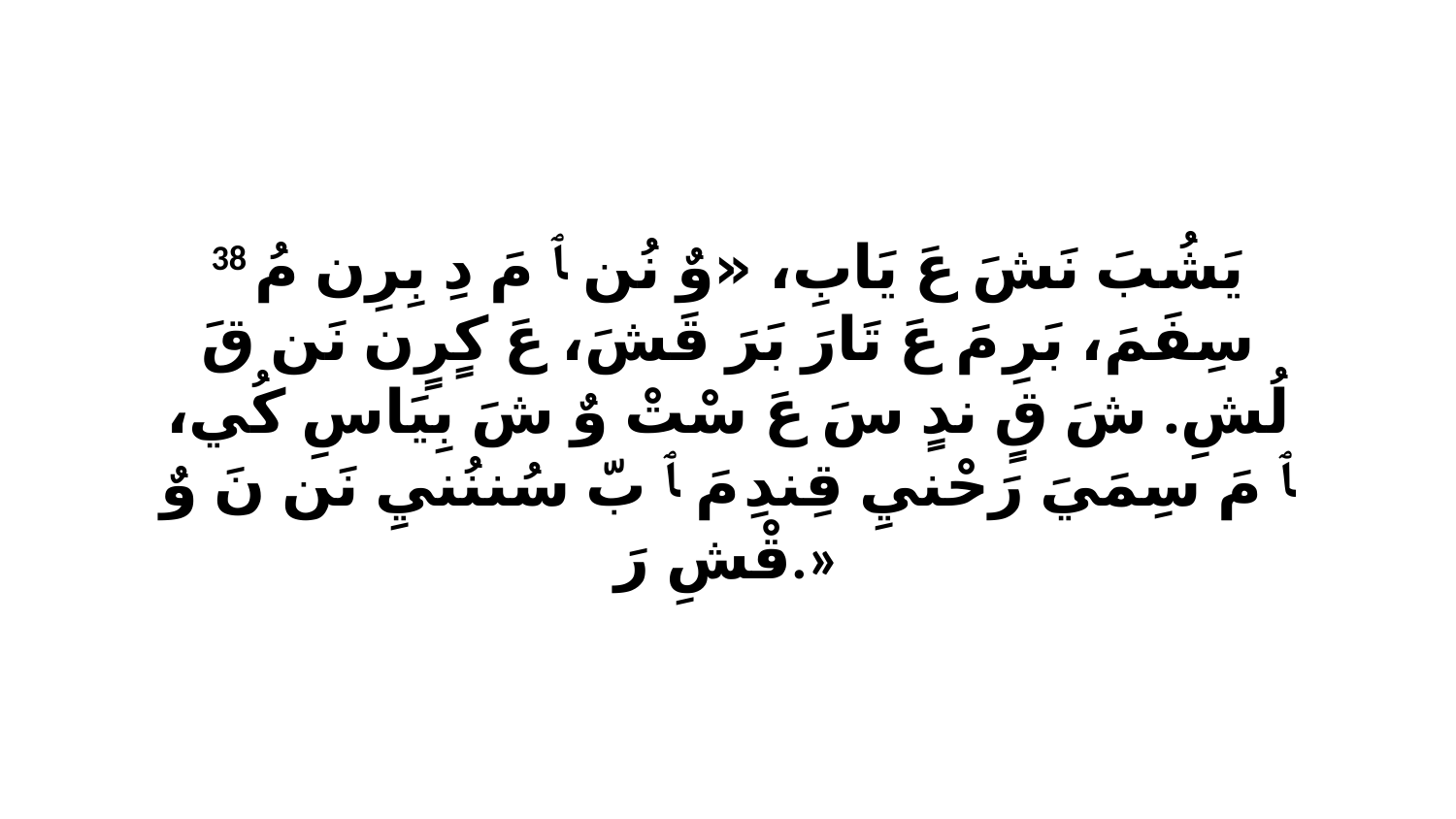

38 يَشُبَ نَشَ عَ يَابِ، «وٌ نُن ﭑ مَ دِ بِرِن مُ سِفَمَ، بَرِ مَ عَ تَارَ بَرَ قَشَ، عَ كٍرٍن نَن قَ لُشِ. شَ قٍ ندٍ سَ عَ سْتْ وٌ شَ بِيَاسِ كُي، ﭑ مَ سِمَيَ رَحْنيِ قِندِ مَ ﭑ بّ سُننُنيِ نَن نَ وٌ قْشِ رَ.»